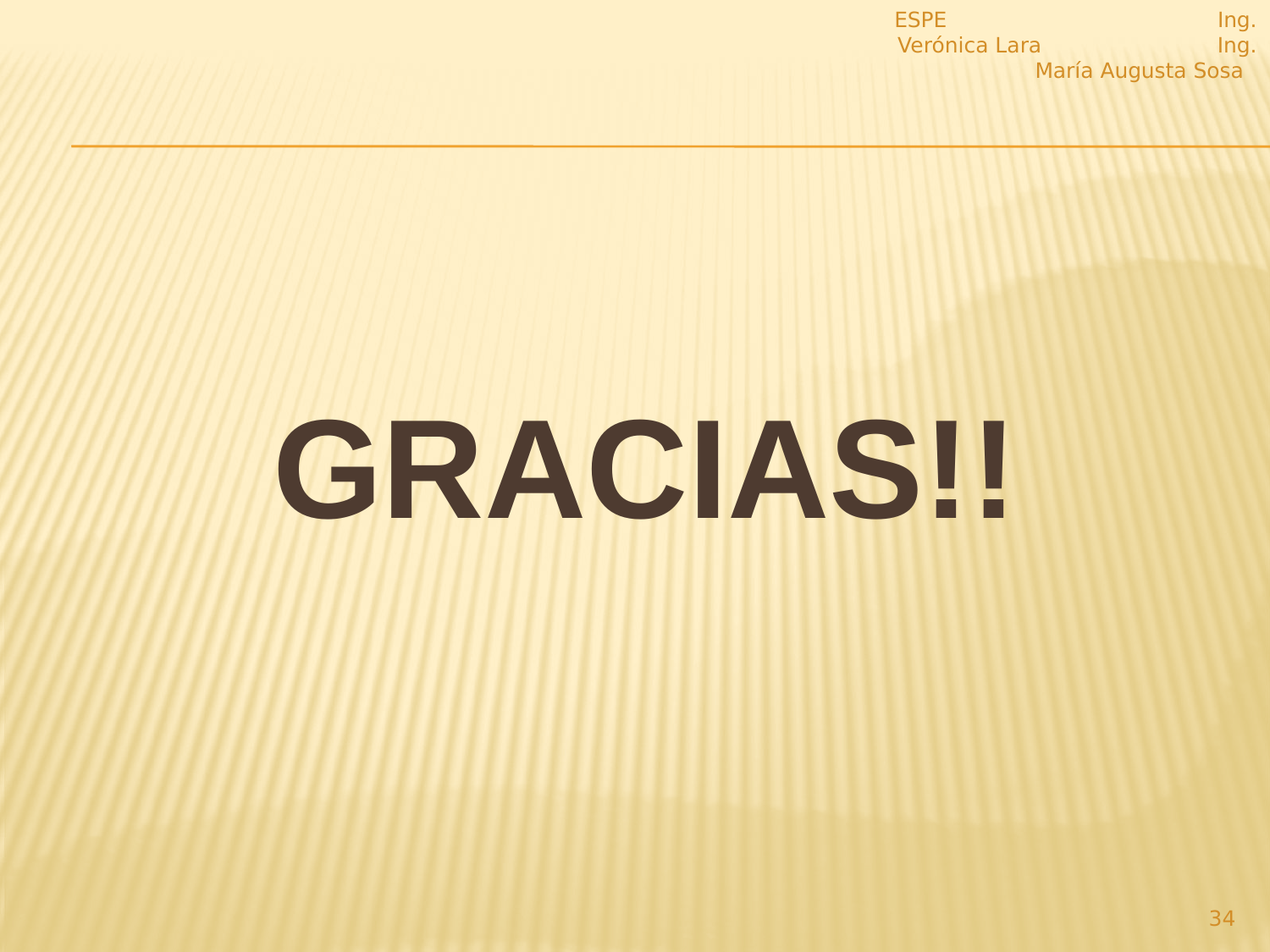

ESPE                                        Ing. Verónica Lara                          Ing. María Augusta Sosa

GRACIAS!!
34